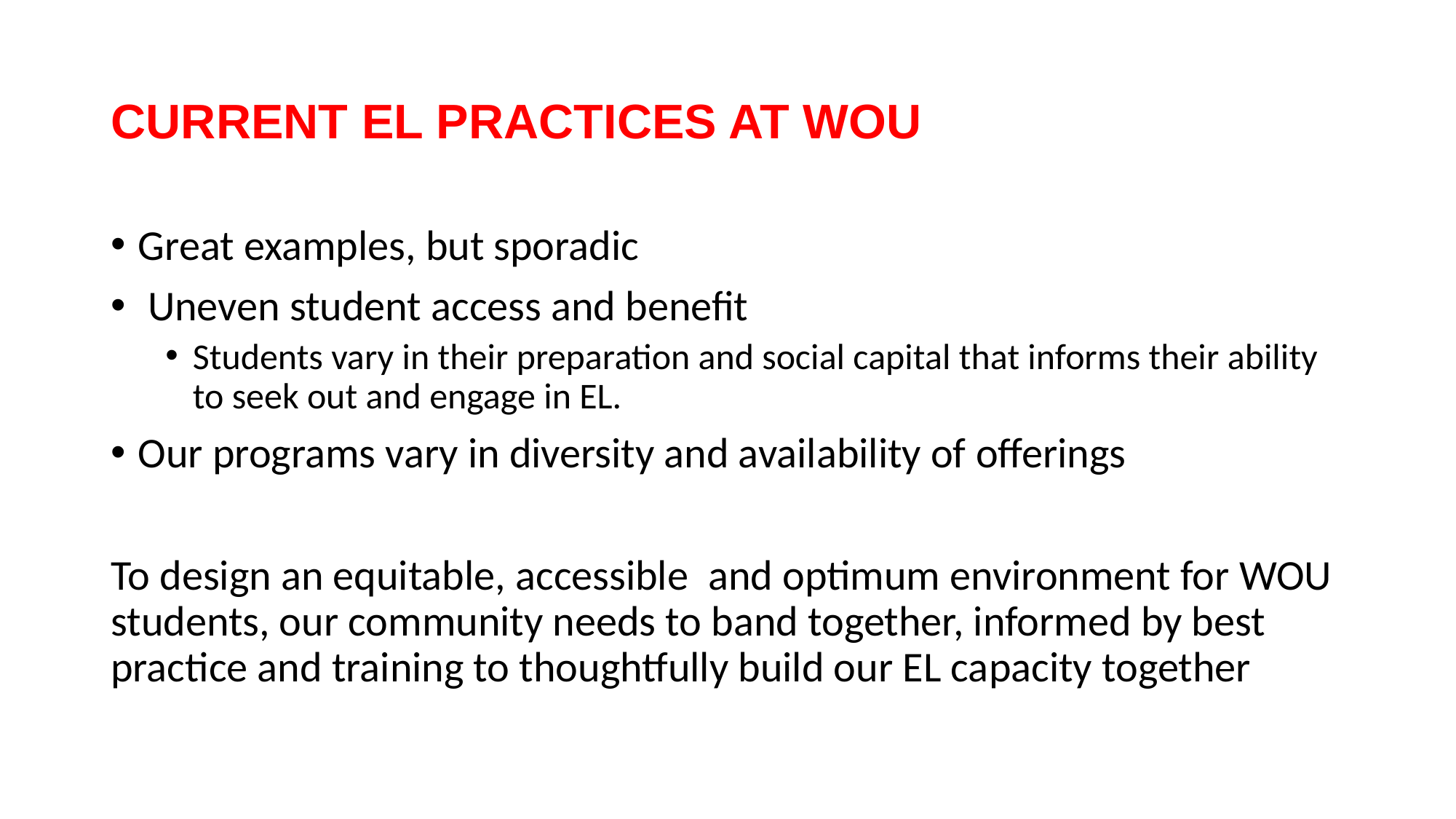

# Current el practices at WOU
Great examples, but sporadic
 Uneven student access and benefit
Students vary in their preparation and social capital that informs their ability to seek out and engage in EL.
Our programs vary in diversity and availability of offerings

To design an equitable, accessible  and optimum environment for WOU students, our community needs to band together, informed by best practice and training to thoughtfully build our EL capacity together